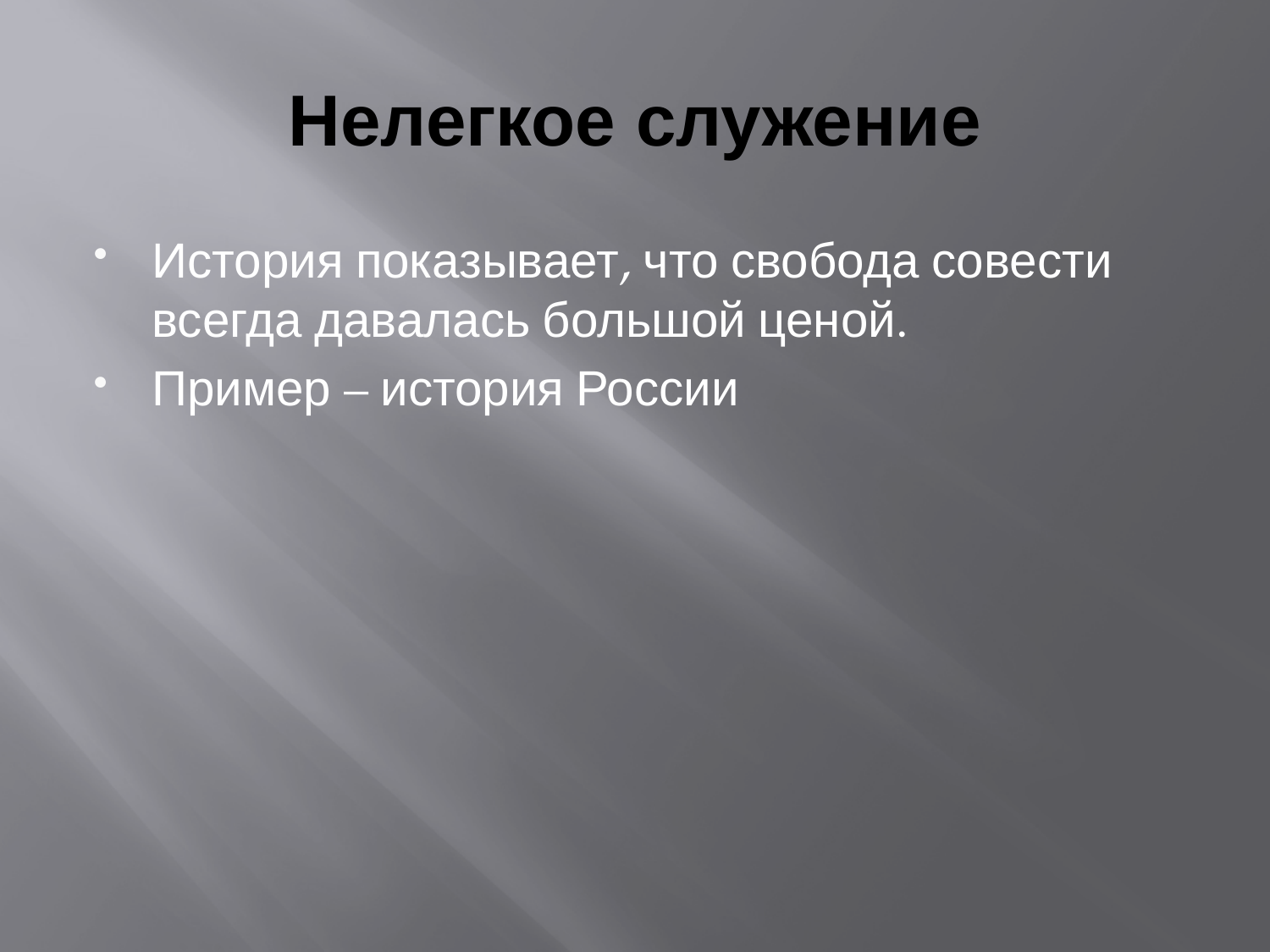

# Нелегкое служение
История показывает, что свобода совести всегда давалась большой ценой.
Пример – история России